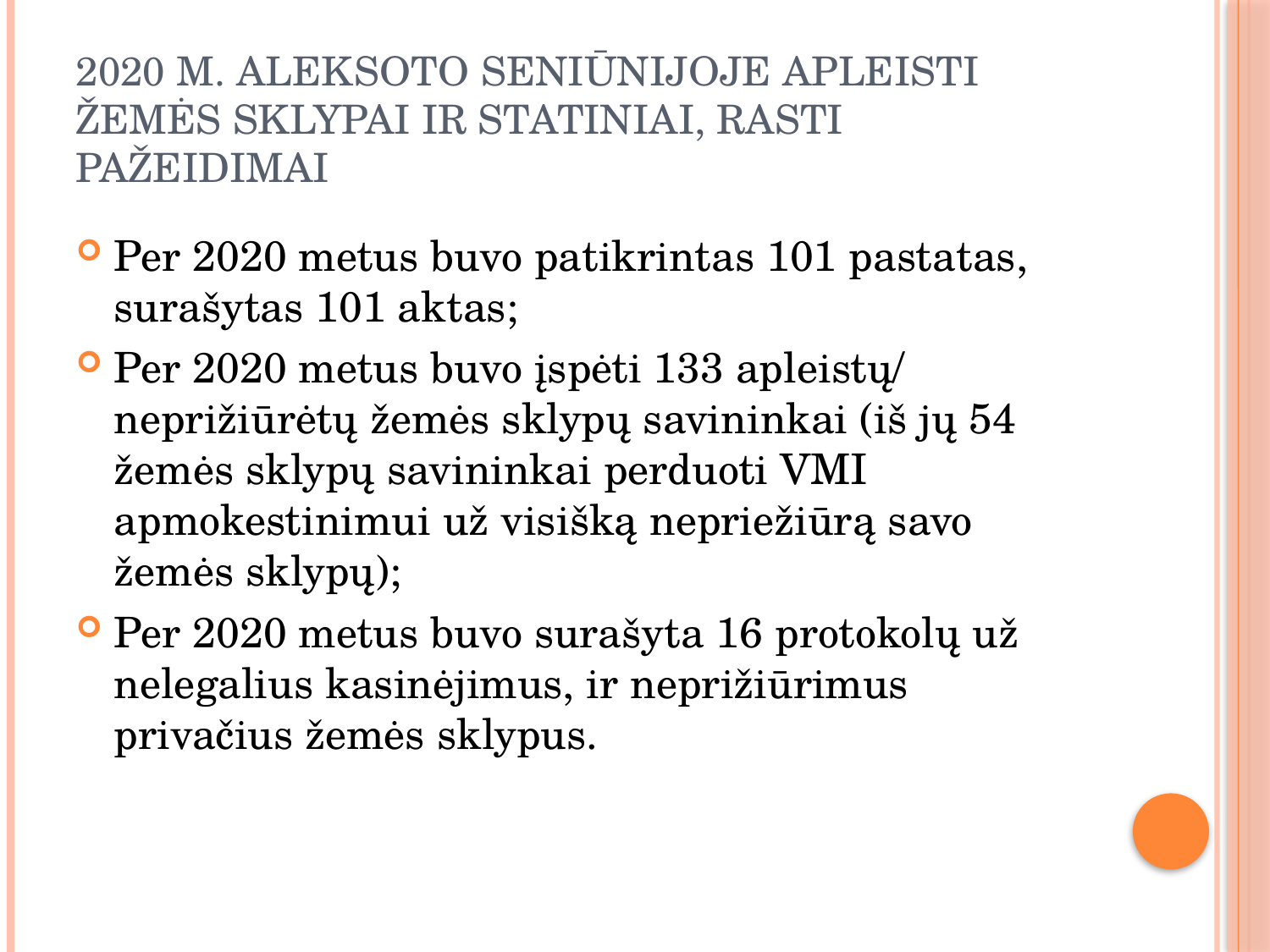

# 2020 m. Aleksoto seniūnijoje apleisti žemės sklypai ir statiniai, rasti pažeidimai
Per 2020 metus buvo patikrintas 101 pastatas, surašytas 101 aktas;
Per 2020 metus buvo įspėti 133 apleistų/ neprižiūrėtų žemės sklypų savininkai (iš jų 54 žemės sklypų savininkai perduoti VMI apmokestinimui už visišką nepriežiūrą savo žemės sklypų);
Per 2020 metus buvo surašyta 16 protokolų už nelegalius kasinėjimus, ir neprižiūrimus privačius žemės sklypus.